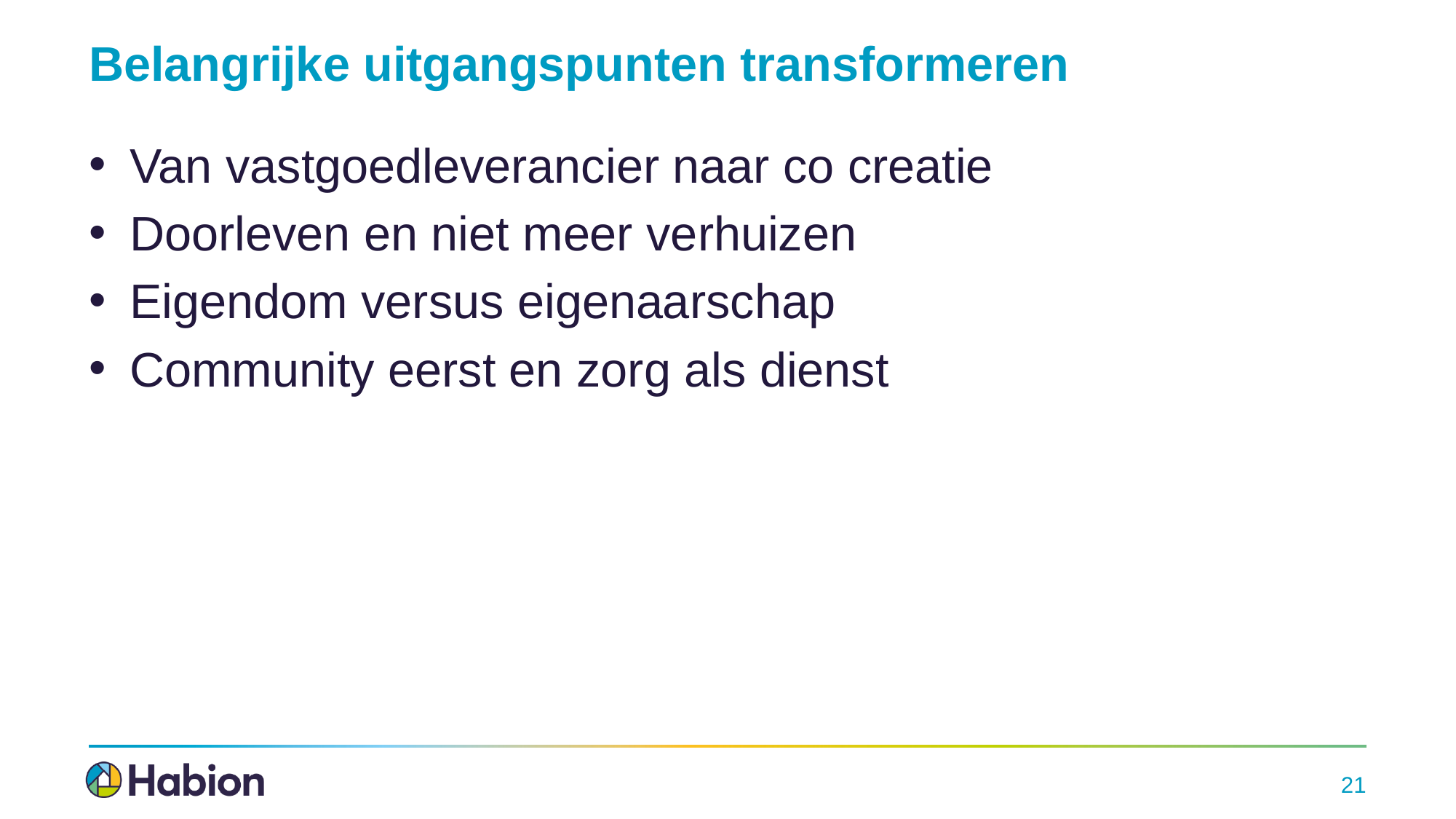

# Belangrijke uitgangspunten transformeren
Van vastgoedleverancier naar co creatie
Doorleven en niet meer verhuizen
Eigendom versus eigenaarschap
Community eerst en zorg als dienst

21